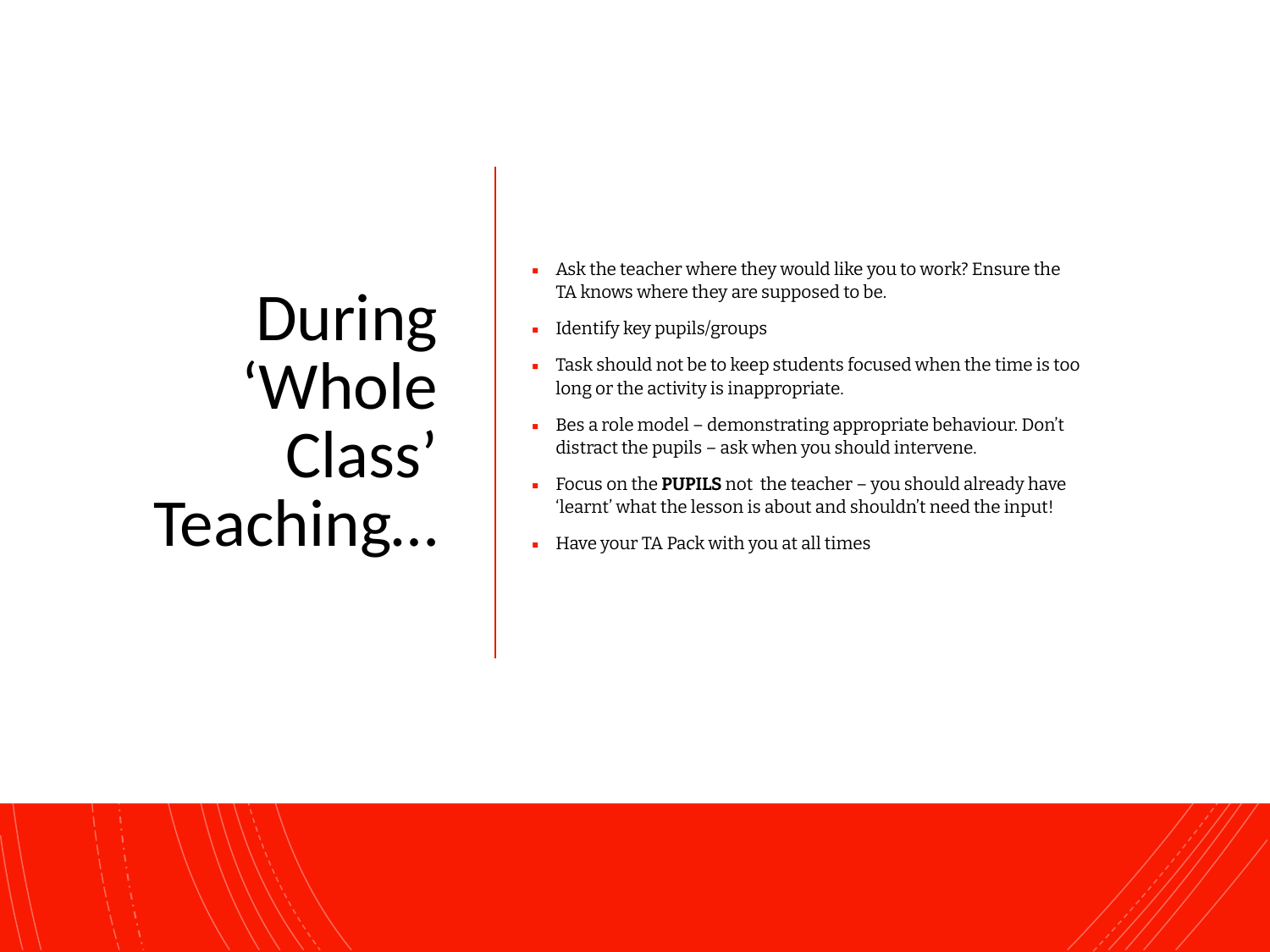

# During ‘Whole Class’ Teaching…
Ask the teacher where they would like you to work? Ensure the TA knows where they are supposed to be.
Identify key pupils/groups
Task should not be to keep students focused when the time is too long or the activity is inappropriate.
Bes a role model – demonstrating appropriate behaviour. Don’t distract the pupils – ask when you should intervene.
Focus on the PUPILS not  the teacher – you should already have ‘learnt’ what the lesson is about and shouldn’t need the input!
Have your TA Pack with you at all times